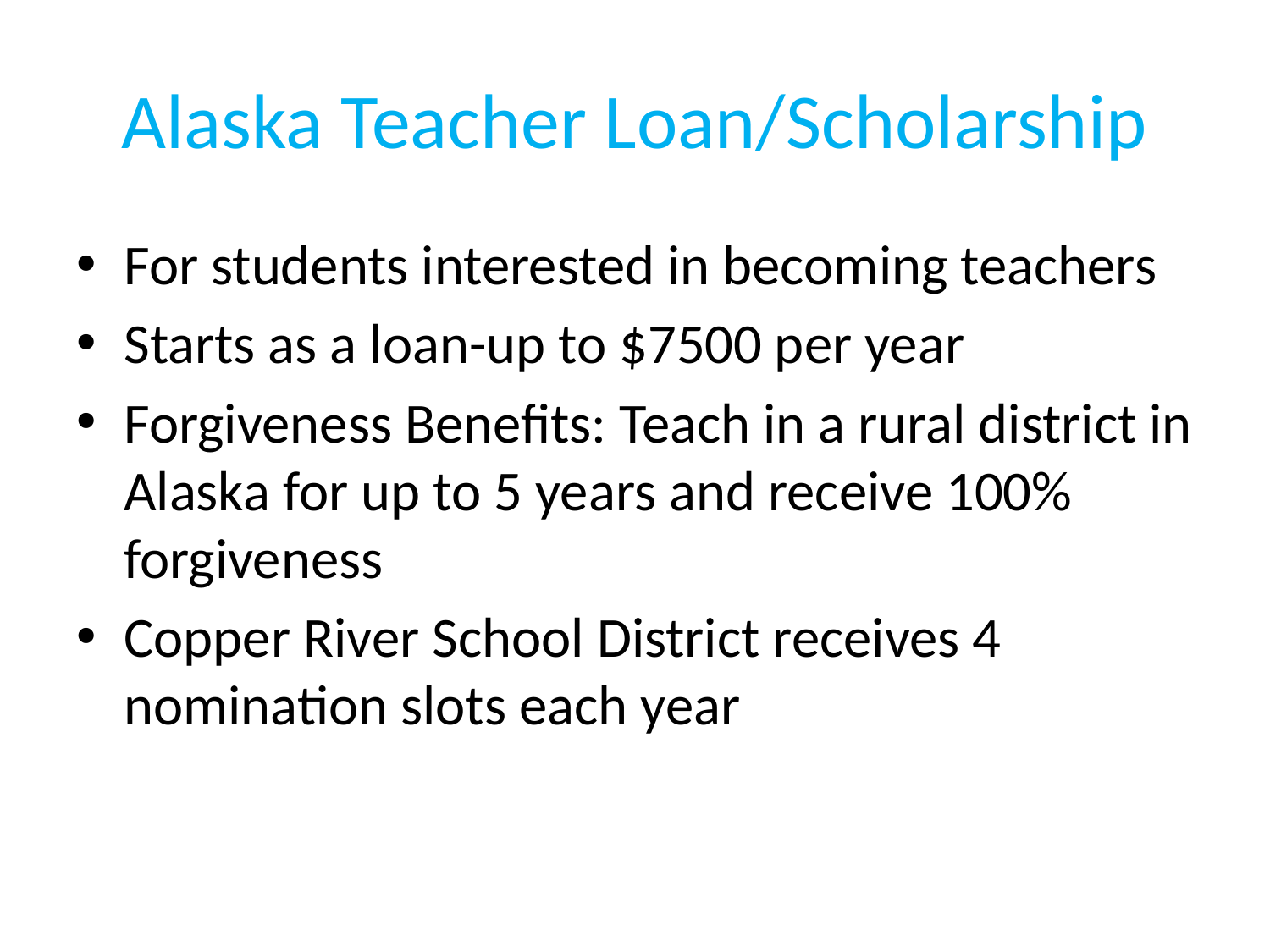

# Alaska Teacher Loan/Scholarship
For students interested in becoming teachers
Starts as a loan-up to $7500 per year
Forgiveness Benefits: Teach in a rural district in Alaska for up to 5 years and receive 100% forgiveness
Copper River School District receives 4 nomination slots each year